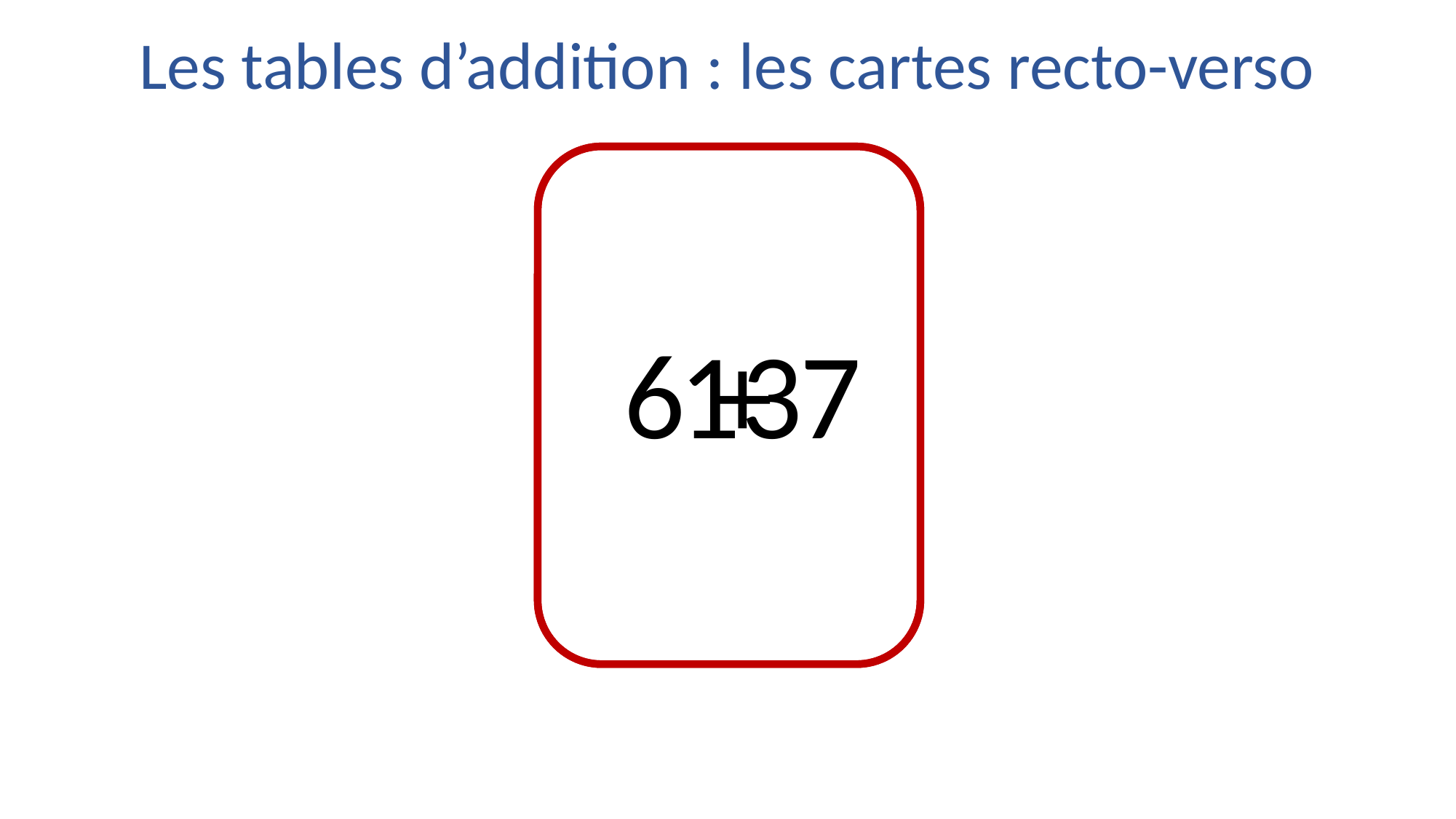

Les tables d’addition : les cartes recto-verso

 6 + 7

13